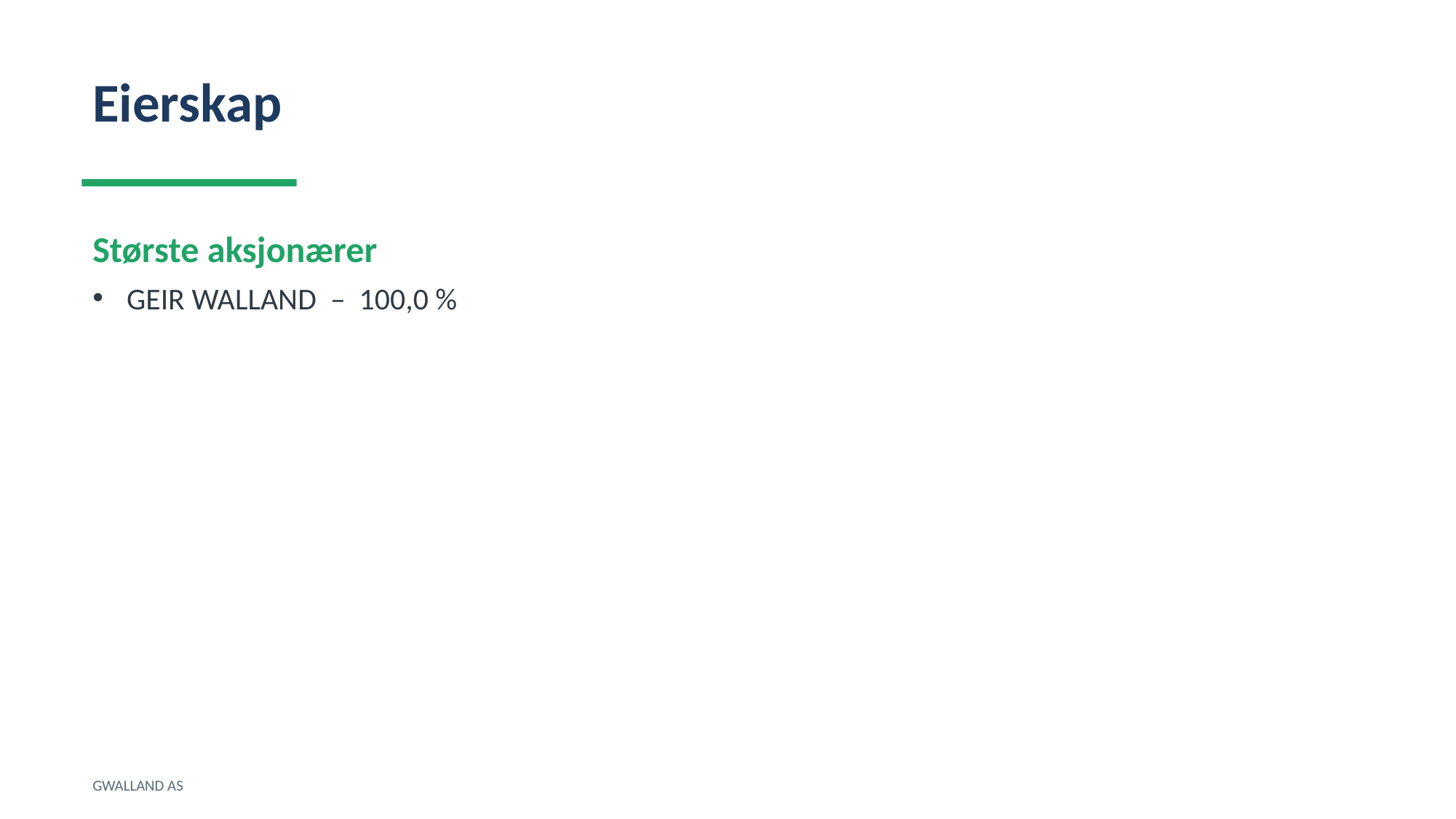

Eierskap

Største aksjonærer
GEIR WALLAND  –  100,0 %
GWALLAND AS